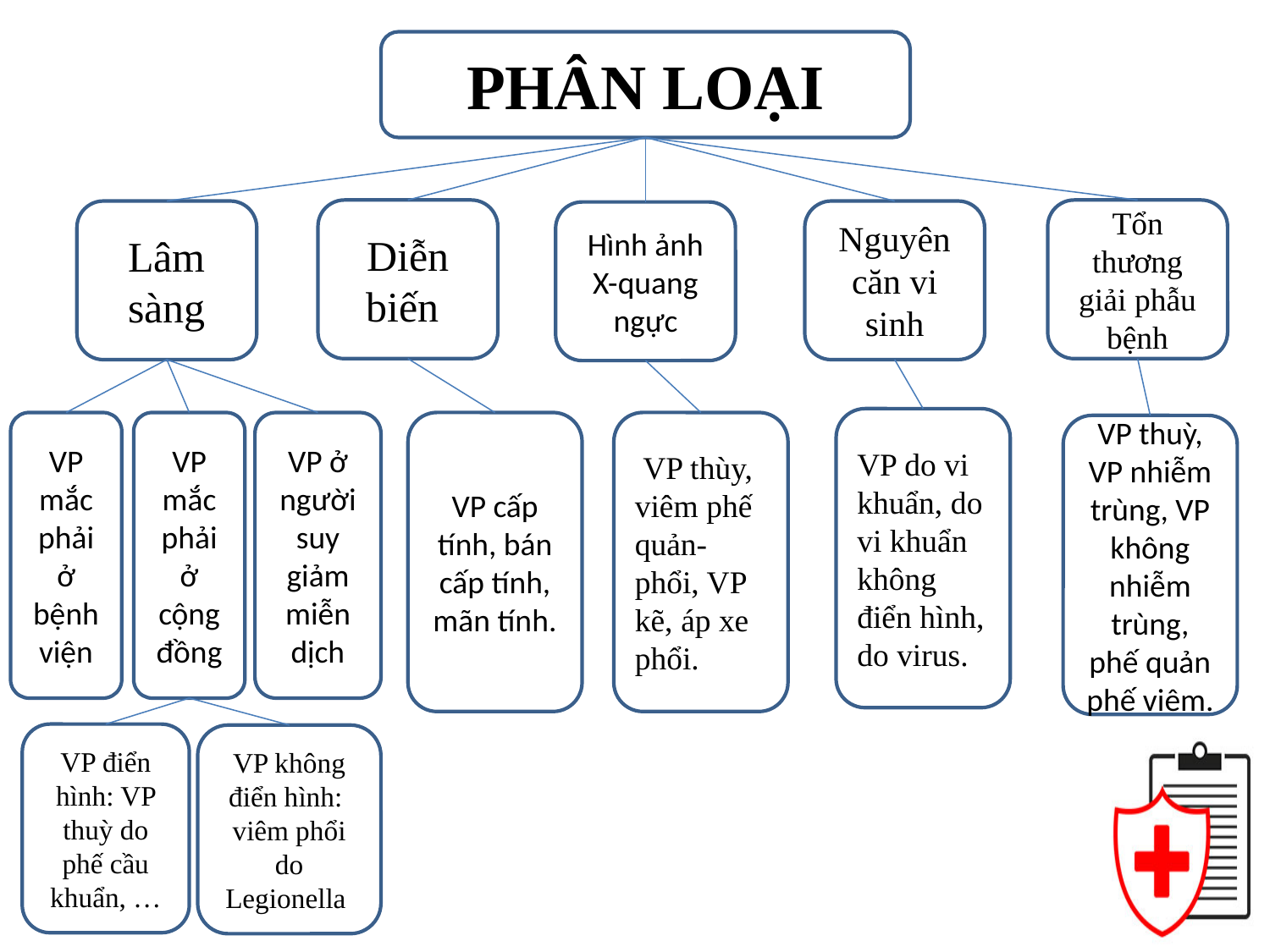

PHÂN LOẠI
Diễn biến
Tổn thương giải phẫu bệnh
Nguyên căn vi sinh
Lâm sàng
Hình ảnh X-quang ngực

VP do vi khuẩn, do vi khuẩn không điển hình, do virus.

VP mắc phải ở bệnh viện
VP mắc phải ở cộng đồng
VP ở người suy giảm miễn dịch
VP cấp tính, bán cấp tính, mãn tính.

 VP thùy, viêm phế quản-phổi, VP kẽ, áp xe phổi.

VP thuỳ, VP nhiễm trùng, VP không nhiễm trùng, phế quản phế viêm.
VP điển hình: VP thuỳ do phế cầu khuẩn, …
VP không điển hình:  viêm phổi do Legionella